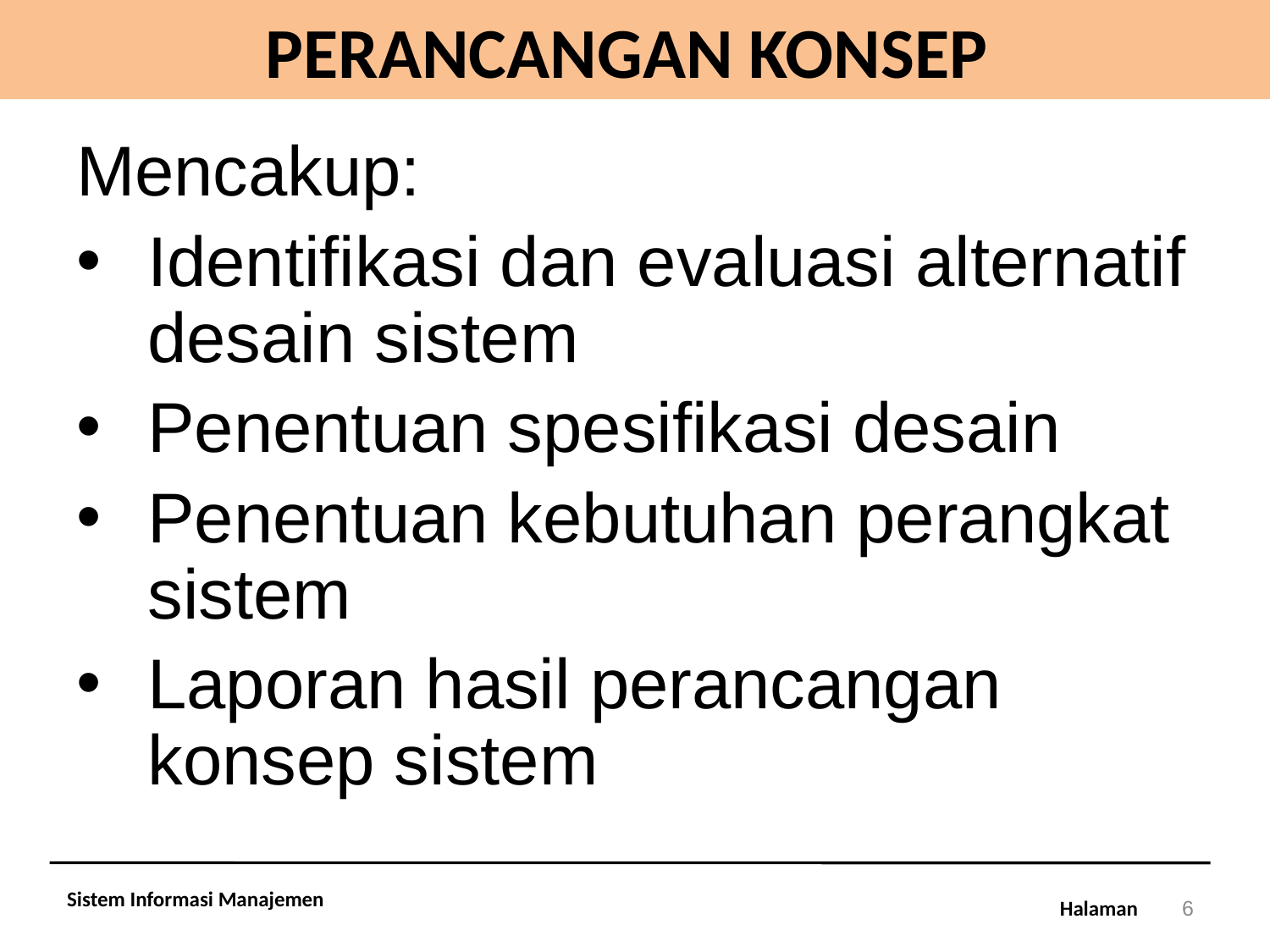

# PERANCANGAN KONSEP
Mencakup:
Identifikasi dan evaluasi alternatif desain sistem
Penentuan spesifikasi desain
Penentuan kebutuhan perangkat sistem
Laporan hasil perancangan konsep sistem

Sistem Informasi Manajemen
6